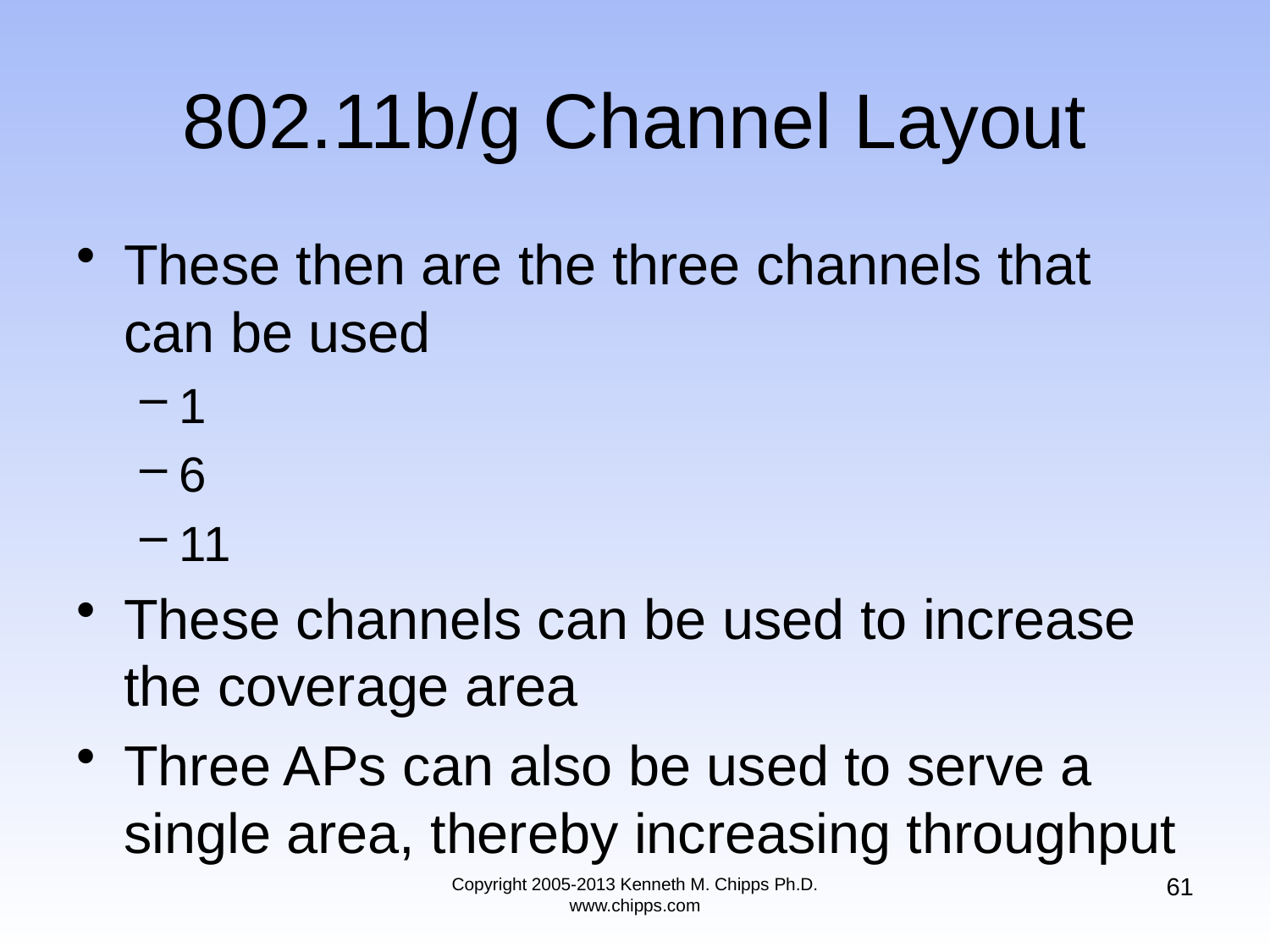

# 802.11b/g Channel Layout
These then are the three channels that can be used
1
6
11
These channels can be used to increase the coverage area
Three APs can also be used to serve a single area, thereby increasing throughput
61
Copyright 2005-2013 Kenneth M. Chipps Ph.D. www.chipps.com